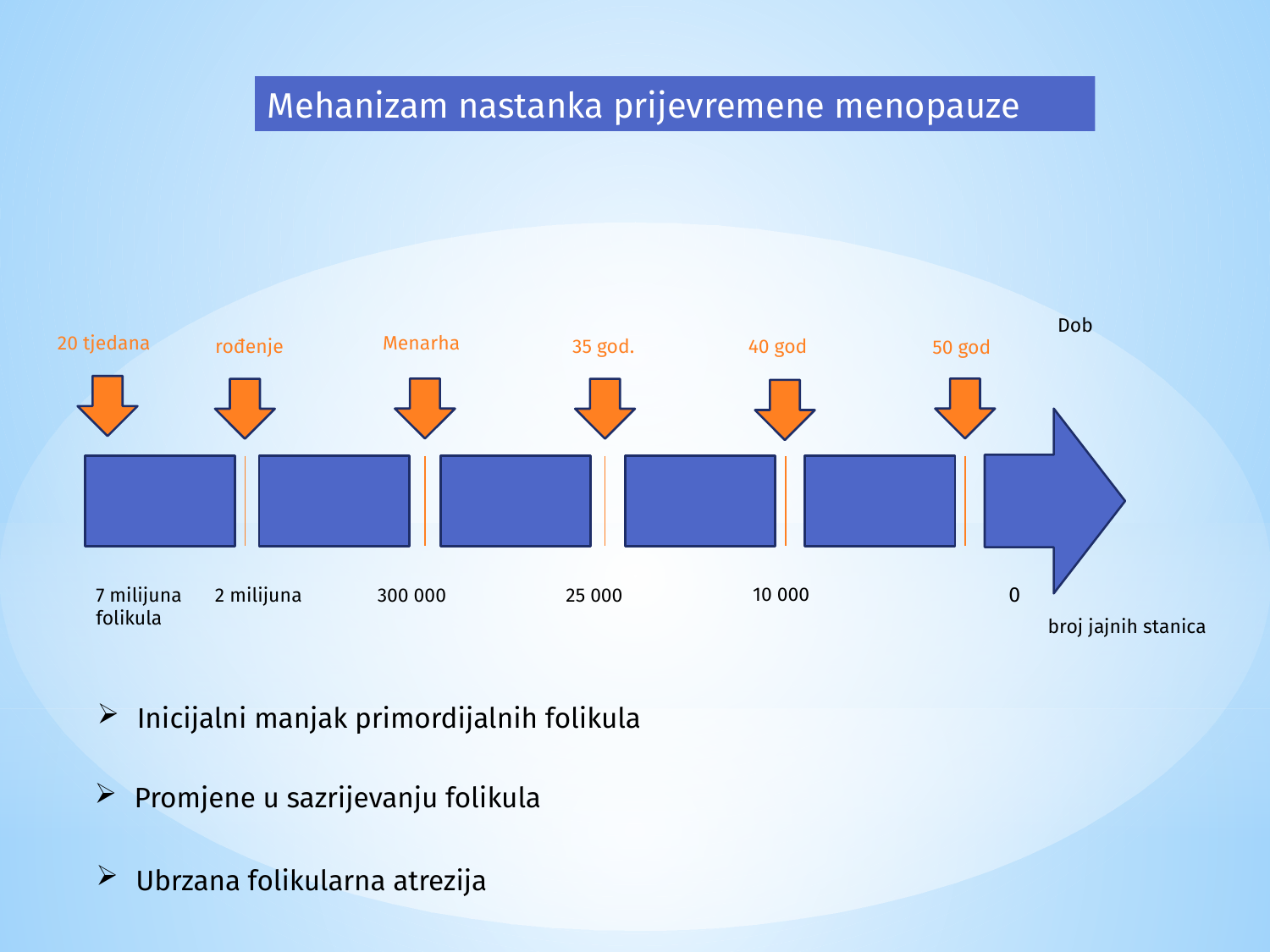

Mehanizam nastanka prijevremene menopauze
 Dob
20 tjedana
    Menarha
rođenje
35 god.
     40 god
50 god

  0
    10 000
7 milijuna
folikula
2 milijuna

300 000
       25 000
  broj jajnih stanica
Inicijalni manjak primordijalnih folikula
Promjene u sazrijevanju folikula
Ubrzana folikularna atrezija